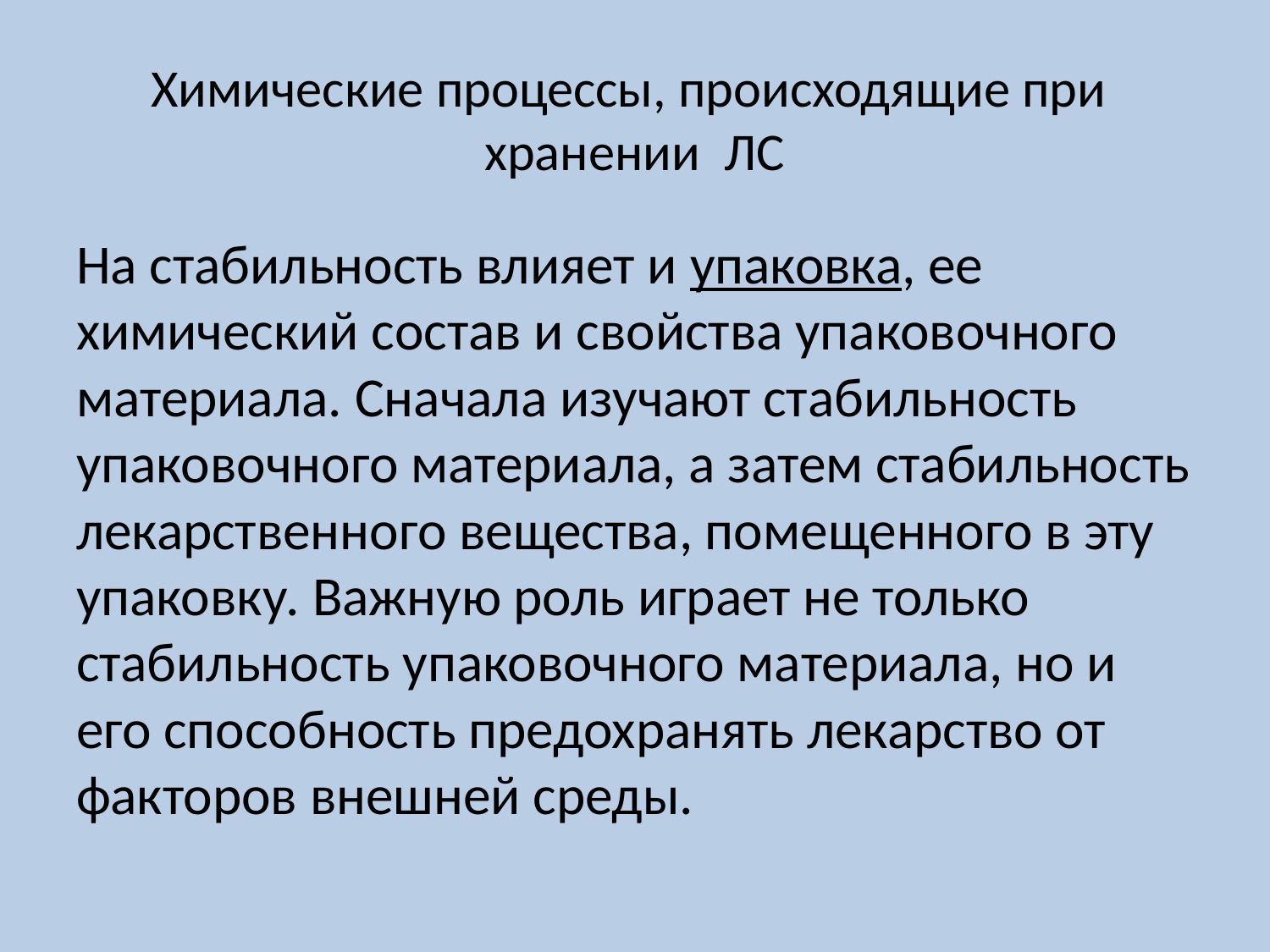

# Химические процессы, происходящие при хранении  ЛС
На стабильность влияет и упаковка, ее химический состав и свойства упаковочного материала. Сначала изучают стабильность упаковочного материала, а затем стабильность лекарственного вещества, помещенного в эту упаковку. Важную роль играет не только стабильность упаковочного материала, но и его способность предохранять лекарство от факторов внешней среды.